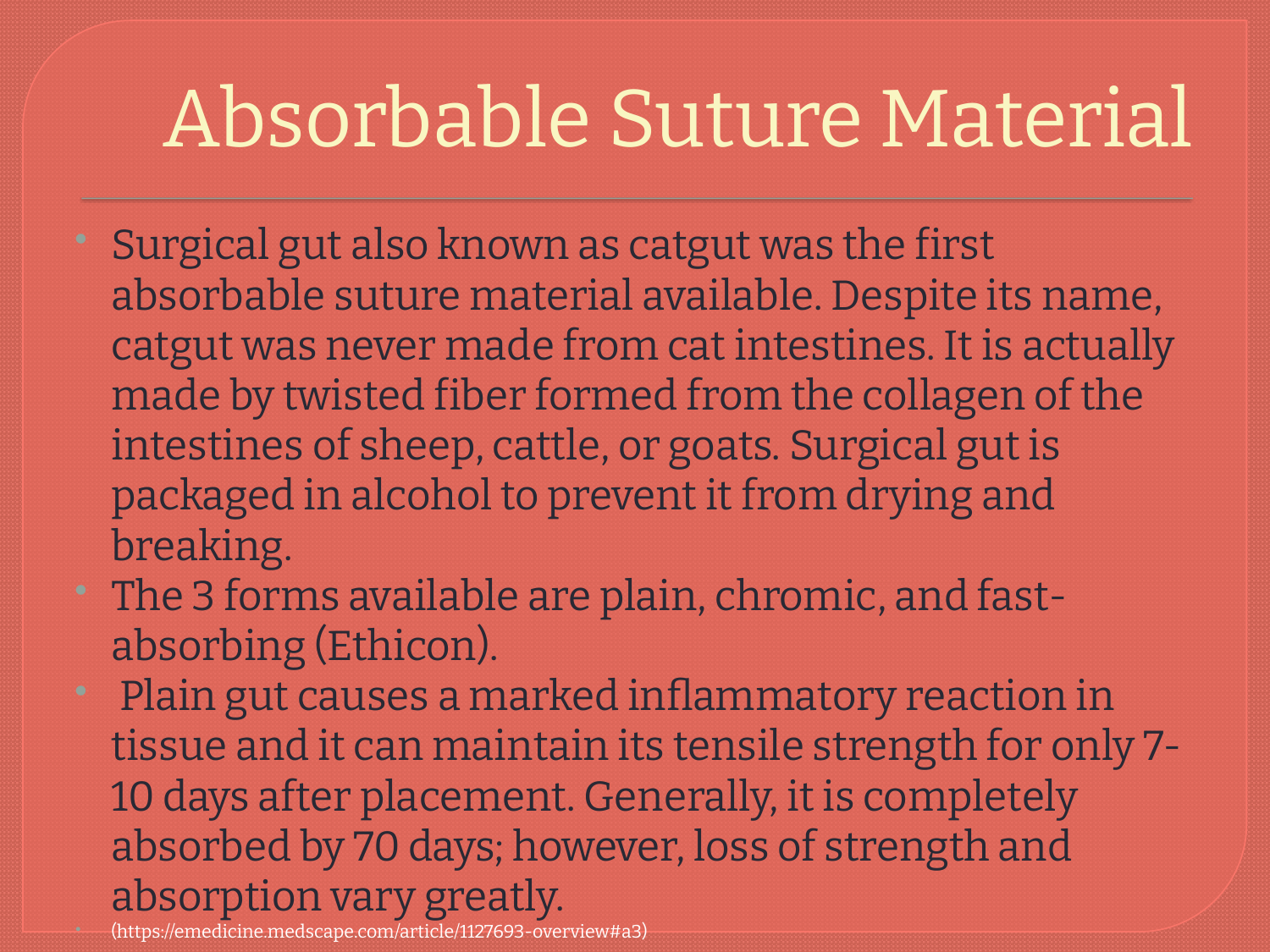

# Absorbable Suture Material
Surgical gut also known as catgut was the first absorbable suture material available. Despite its name, catgut was never made from cat intestines. It is actually made by twisted fiber formed from the collagen of the intestines of sheep, cattle, or goats. Surgical gut is packaged in alcohol to prevent it from drying and breaking.
The 3 forms available are plain, chromic, and fast-absorbing (Ethicon).
 Plain gut causes a marked inflammatory reaction in tissue and it can maintain its tensile strength for only 7-10 days after placement. Generally, it is completely absorbed by 70 days; however, loss of strength and absorption vary greatly.
(https://emedicine.medscape.com/article/1127693-overview#a3)